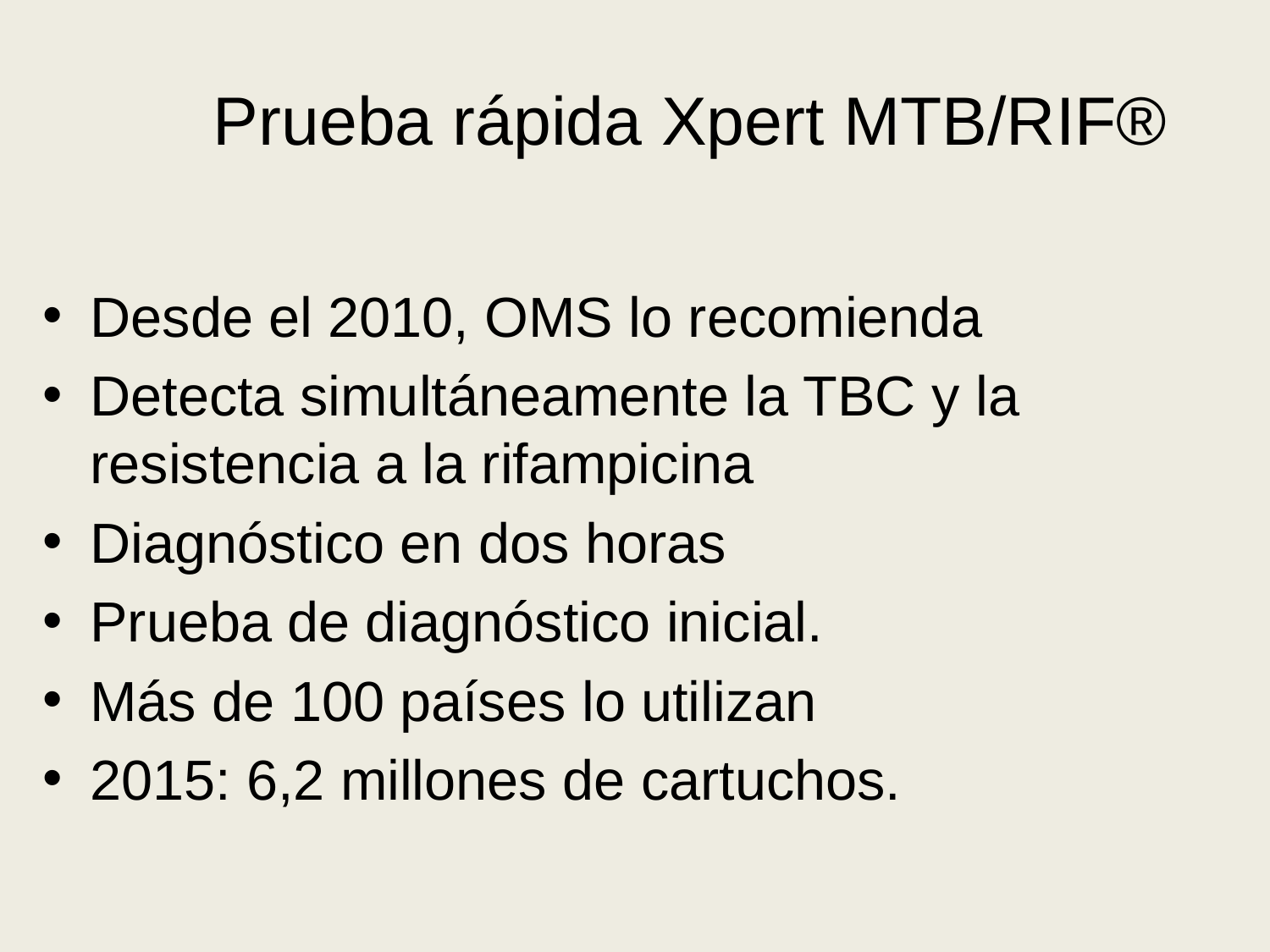

# Prueba rápida Xpert MTB/RIF®
Desde el 2010, OMS lo recomienda
Detecta simultáneamente la TBC y la resistencia a la rifampicina
Diagnóstico en dos horas
Prueba de diagnóstico inicial.
Más de 100 países lo utilizan
2015: 6,2 millones de cartuchos.